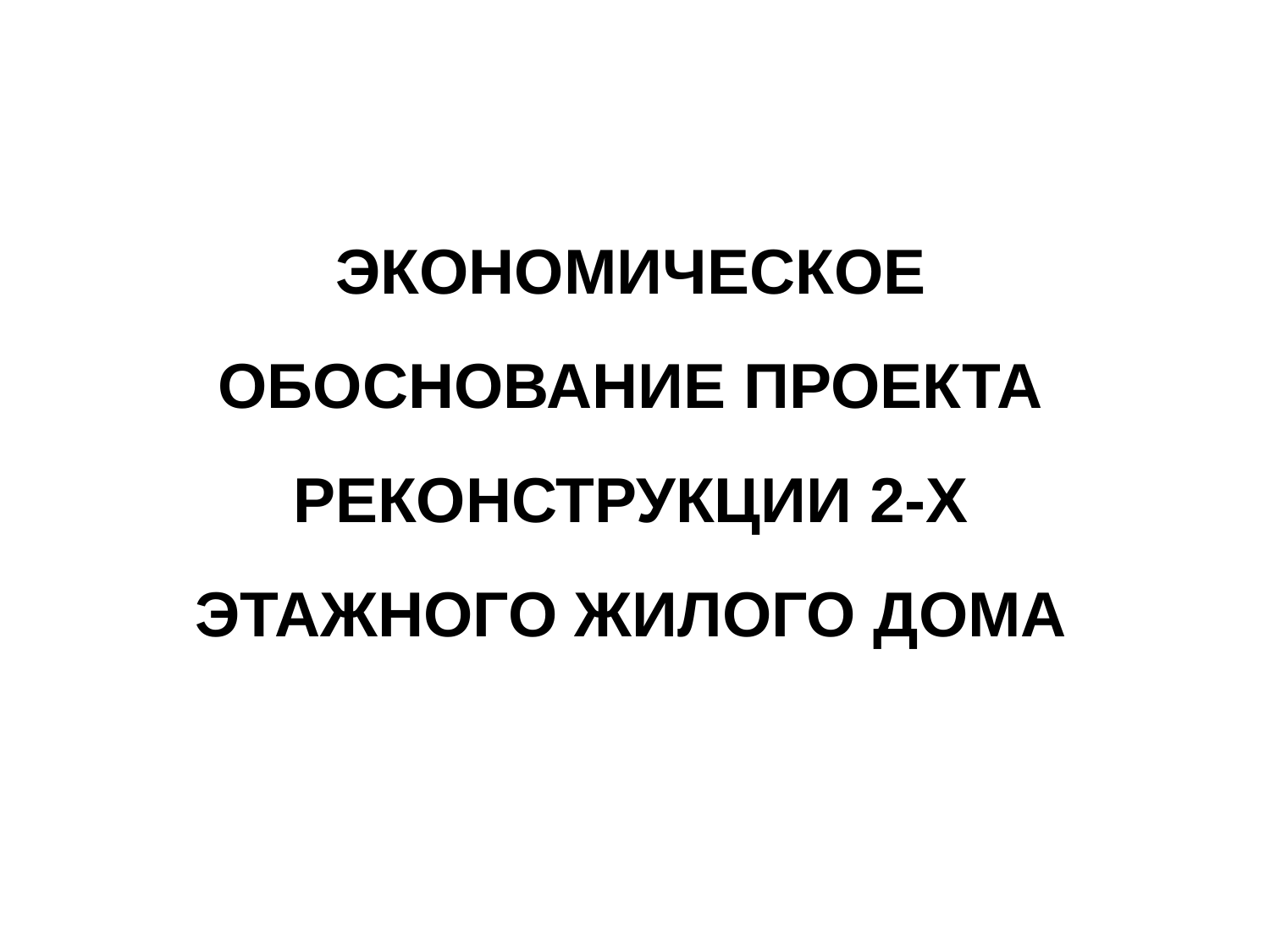

ЭКОНОМИЧЕСКОЕ ОБОСНОВАНИЕ ПРОЕКТА РЕКОНСТРУКЦИИ 2-Х ЭТАЖНОГО ЖИЛОГО ДОМА